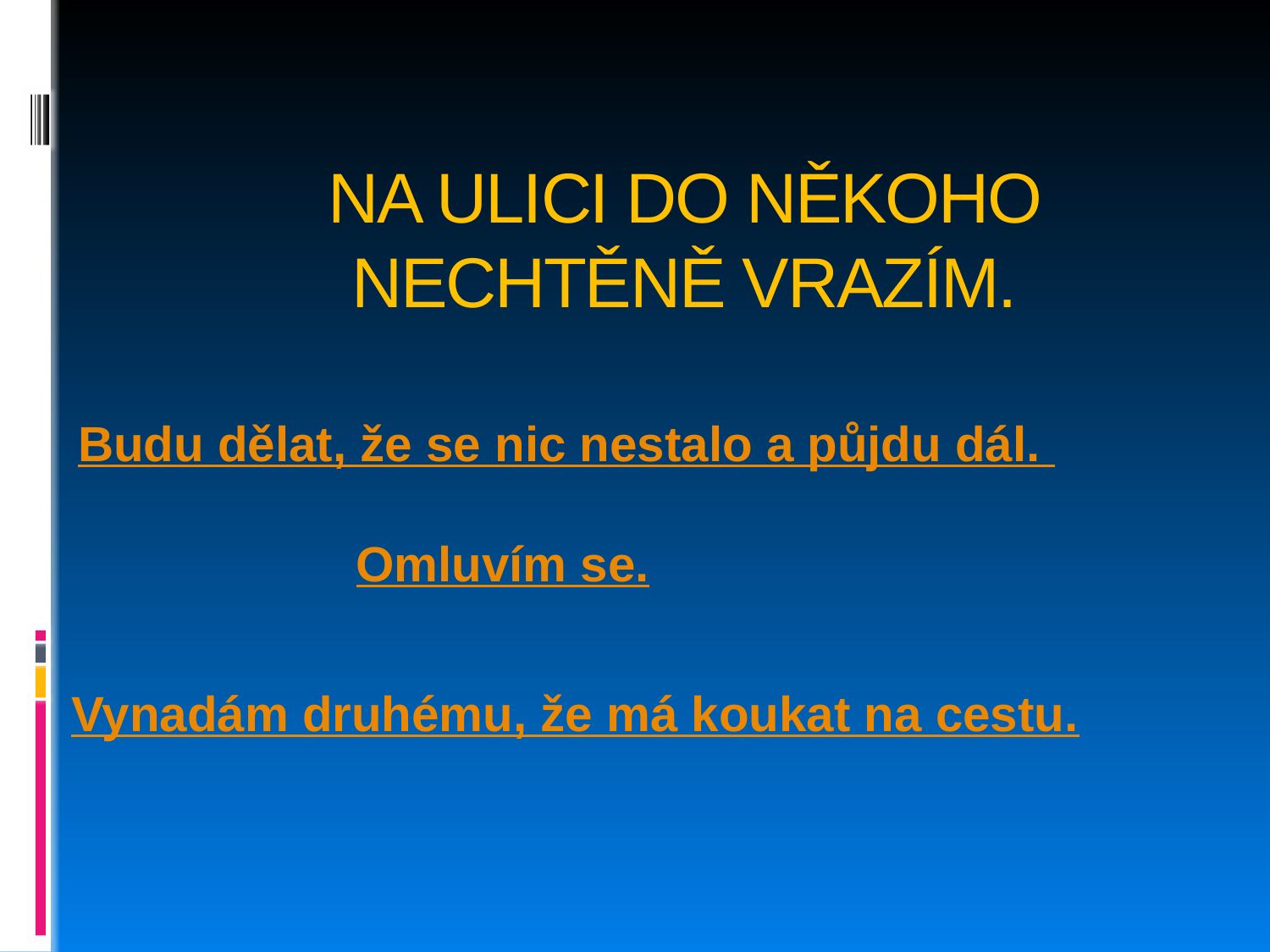

# Na ulici do někoho nechtěně vrazím.
Budu dělat, že se nic nestalo a půjdu dál.
Omluvím se.
Vynadám druhému, že má koukat na cestu.